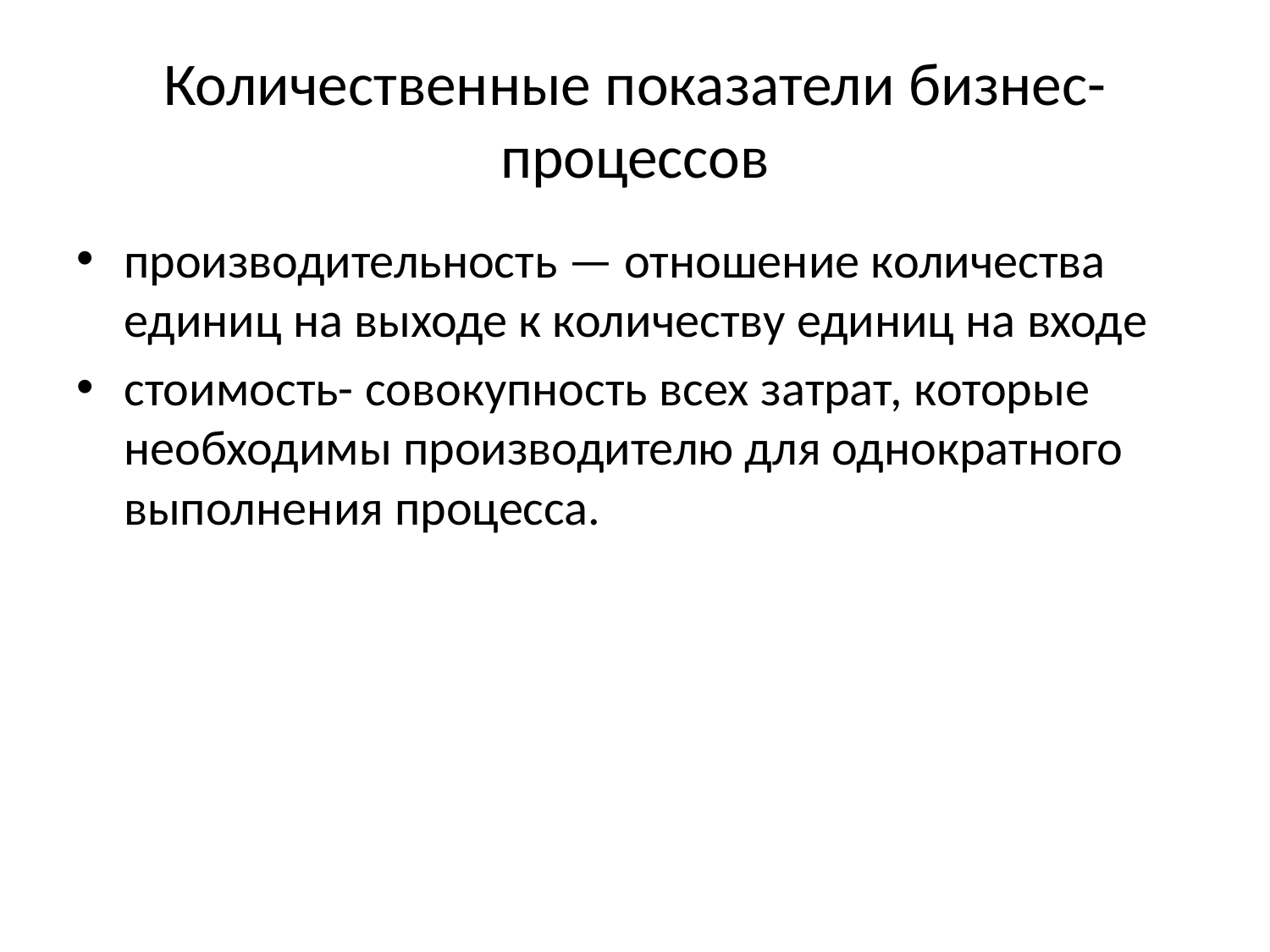

# Количественные показатели бизнес-процессов
производительность — отношение количества единиц на выходе к количеству единиц на входе
стоимость- совокупность всех затрат, которые необходимы производителю для однократного выполнения процесса.